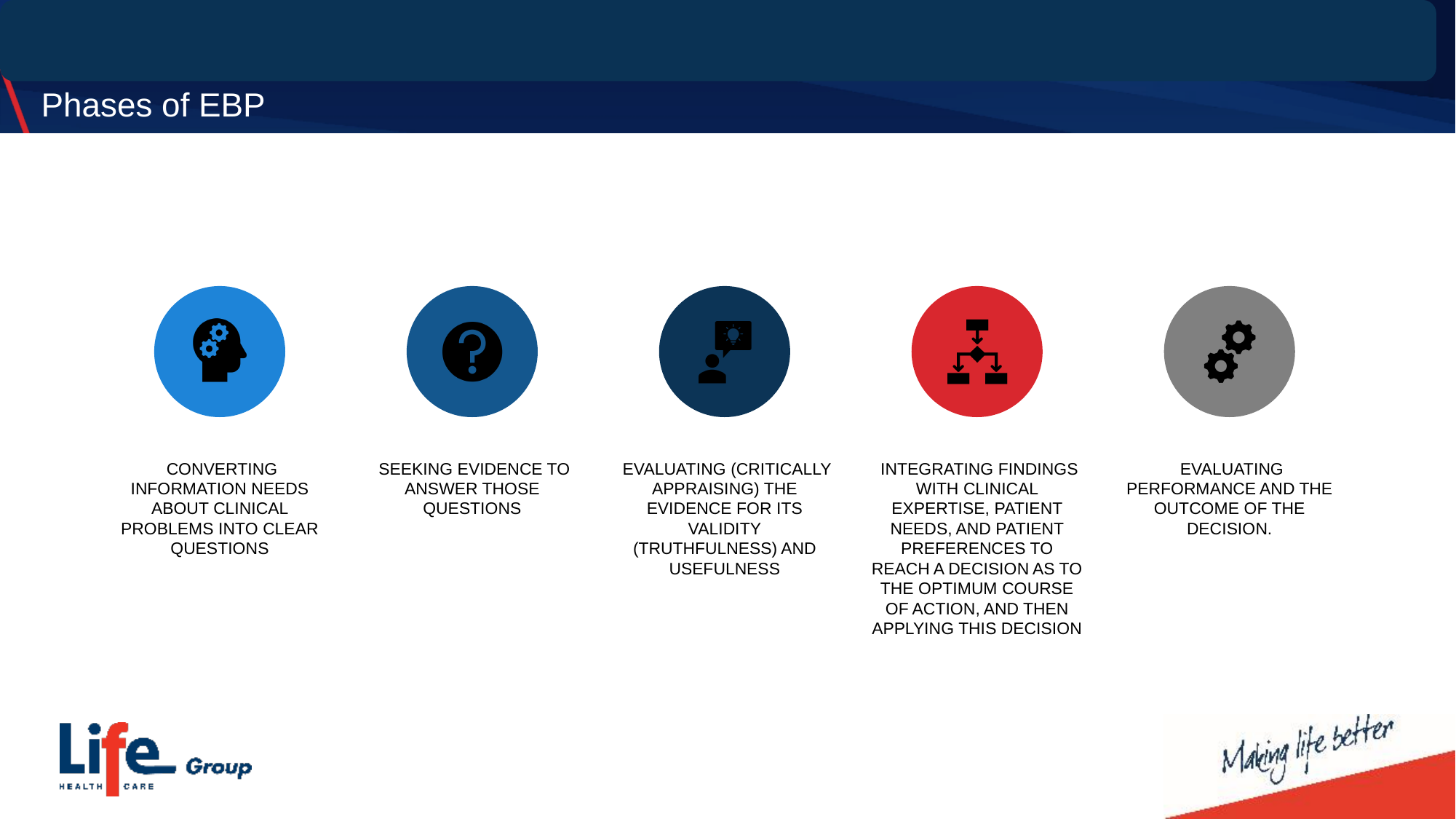

# Phases of EBP
 converting information needs about clinical problems into clear questions
 seeking evidence to answer those questions
 evaluating (critically appraising) the evidence for its validity (truthfulness) and usefulness
 integrating findings with clinical expertise, patient needs, and patient preferences to reach a decision as to the optimum course of action, and then applying this decision
 evaluating performance and the outcome of the decision.